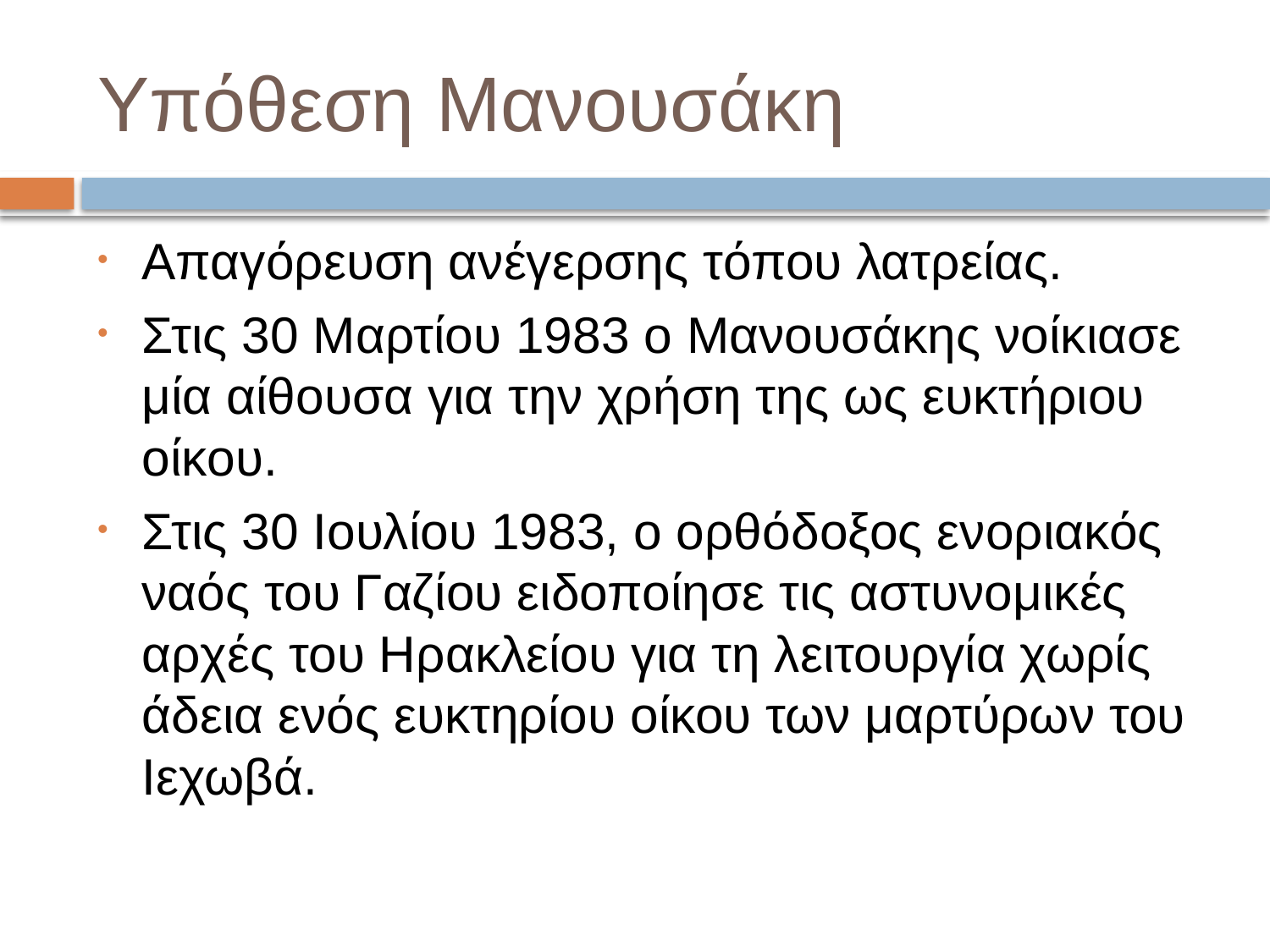

# Υπόθεση Μανουσάκη
Απαγόρευση ανέγερσης τόπου λατρείας.
Στις 30 Μαρτίου 1983 ο Μανουσάκης νοίκιασε μία αίθουσα για την χρήση της ως ευκτήριου οίκου.
Στις 30 Ιουλίου 1983, ο ορθόδοξος ενοριακός ναός του Γαζίου ειδοποίησε τις αστυνομικές αρχές του Ηρακλείου για τη λειτουργία χωρίς άδεια ενός ευκτηρίου οίκου των μαρτύρων του Ιεχωβά.